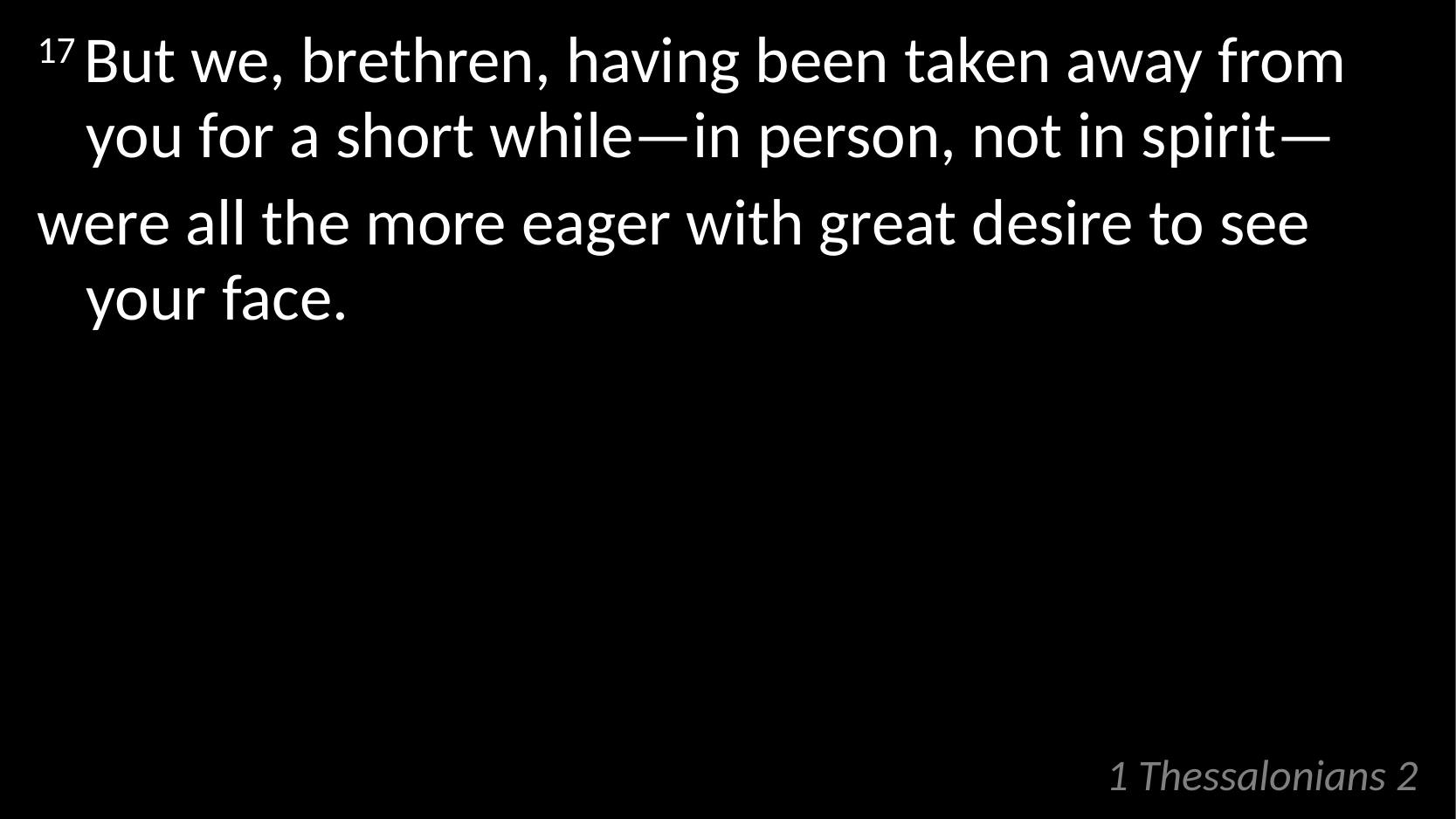

17 But we, brethren, having been taken away from you for a short while—in person, not in spirit—
were all the more eager with great desire to see your face.
# 1 Thessalonians 2